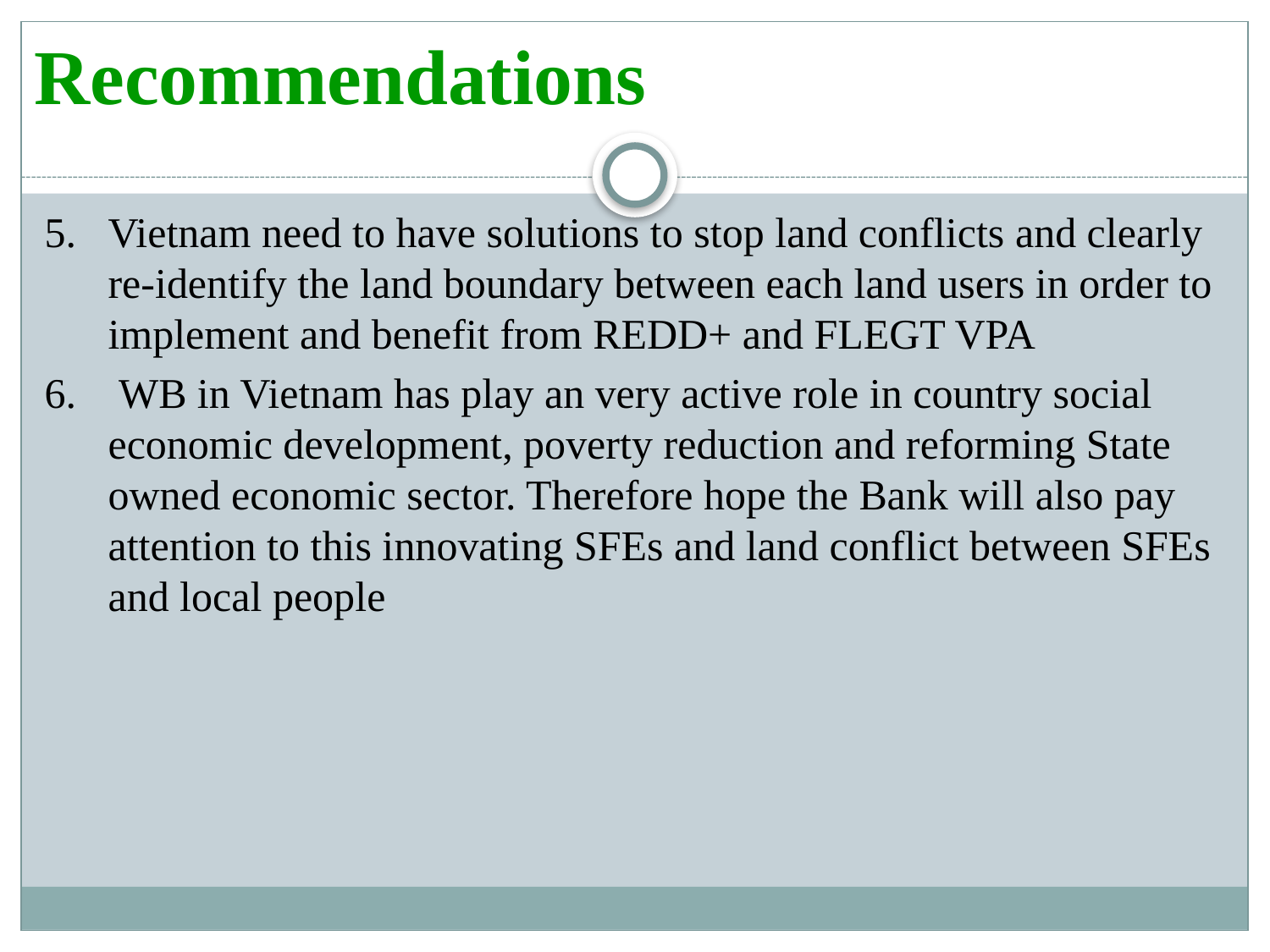

# Recommendations
Vietnam need to have solutions to stop land conflicts and clearly re-identify the land boundary between each land users in order to implement and benefit from REDD+ and FLEGT VPA
 WB in Vietnam has play an very active role in country social economic development, poverty reduction and reforming State owned economic sector. Therefore hope the Bank will also pay attention to this innovating SFEs and land conflict between SFEs and local people